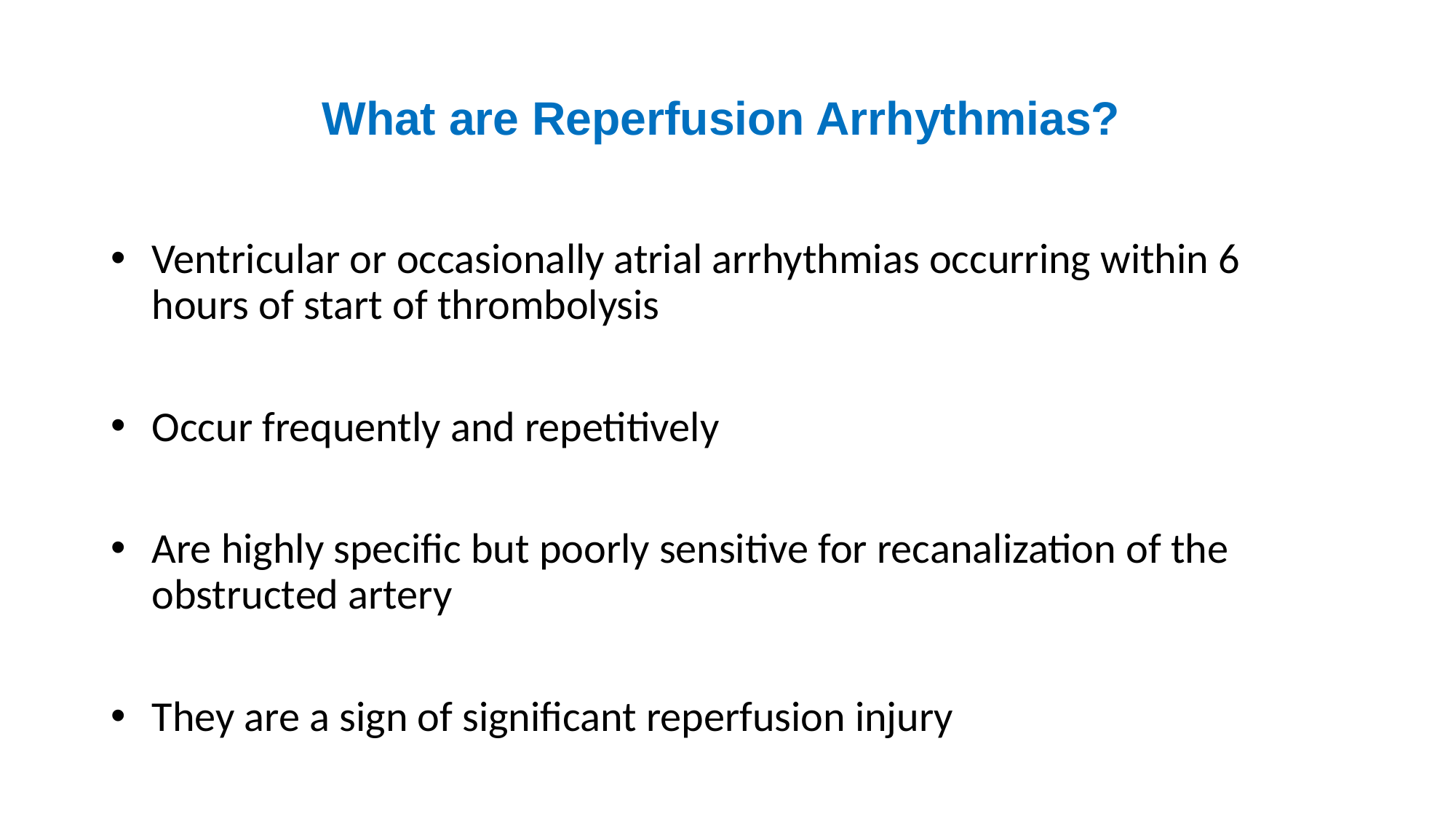

# What are Reperfusion Arrhythmias?
Ventricular or occasionally atrial arrhythmias occurring within 6 hours of start of thrombolysis

Occur frequently and repetitively

Are highly specific but poorly sensitive for recanalization of the obstructed artery

They are a sign of significant reperfusion injury